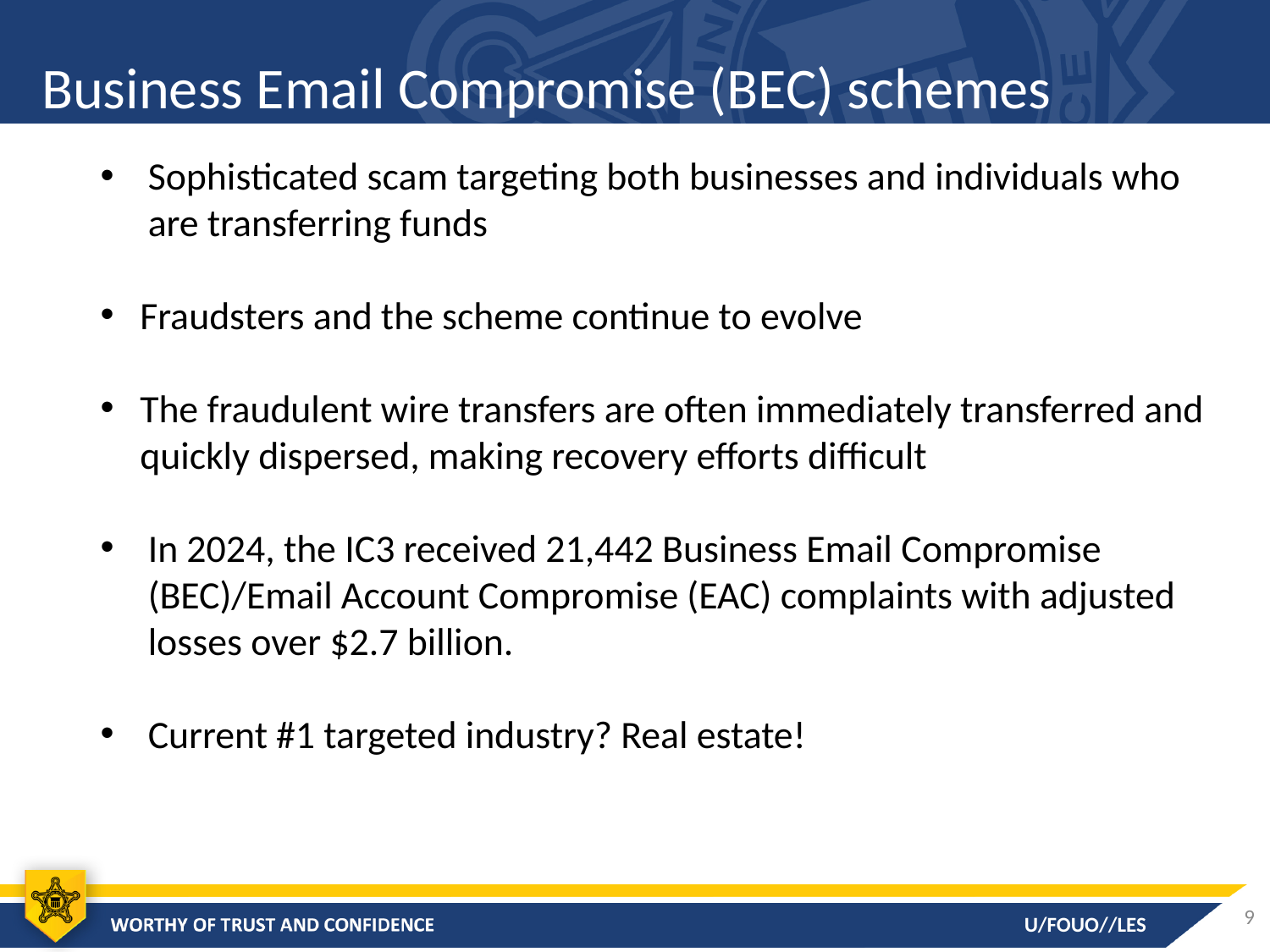

# Business Email Compromise (BEC) schemes
Sophisticated scam targeting both businesses and individuals who are transferring funds

Fraudsters and the scheme continue to evolve

The fraudulent wire transfers are often immediately transferred and quickly dispersed, making recovery efforts difficult

In 2024, the IC3 received 21,442 Business Email Compromise (BEC)/Email Account Compromise (EAC) complaints with adjusted losses over $2.7 billion.

Current #1 targeted industry? Real estate!
9